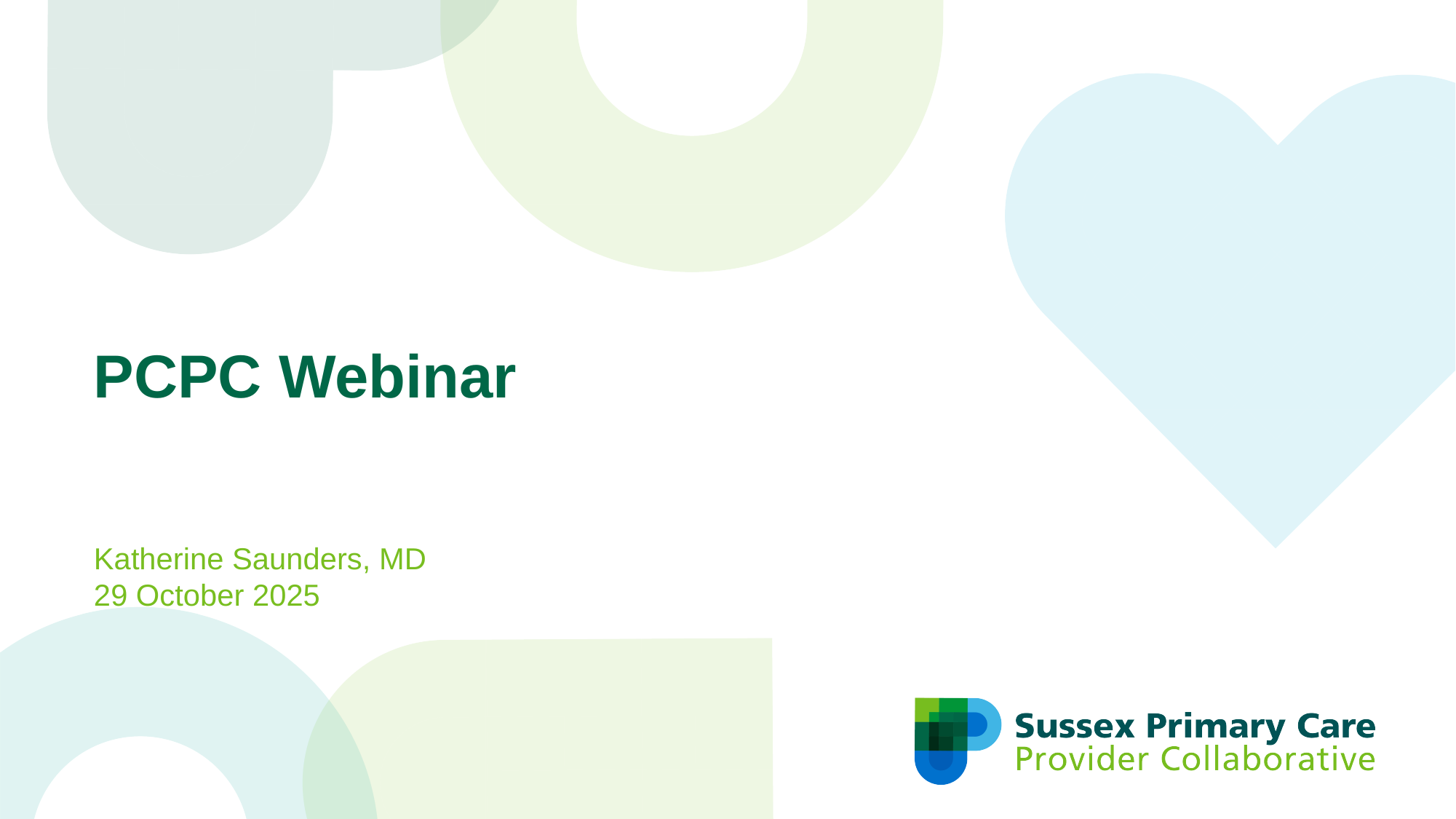

# PCPC Webinar

Katherine Saunders, MD
29 October 2025